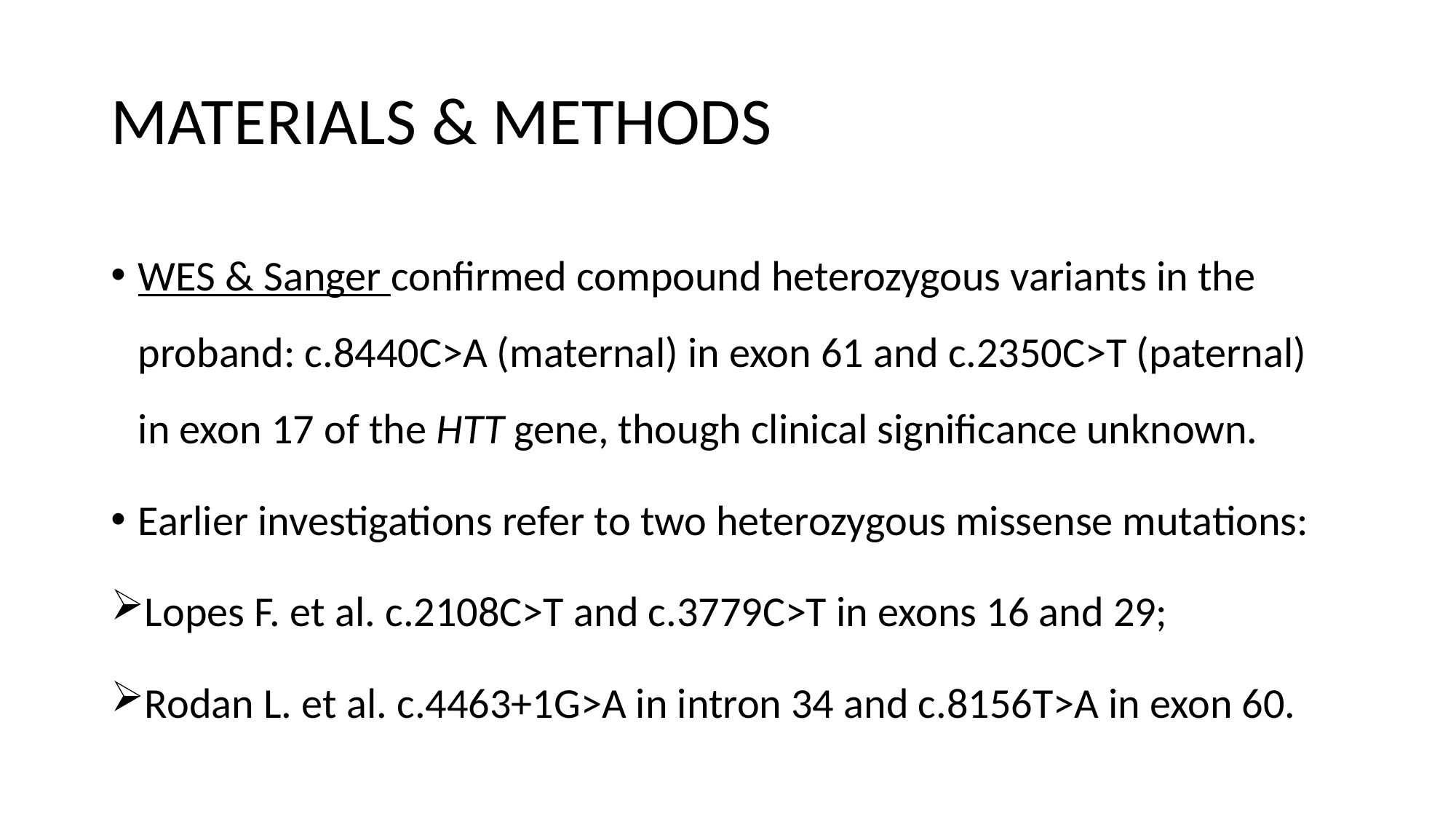

# MATERIALS & METHODS
WES & Sanger confirmed compound heterozygous variants in the proband: c.8440C>A (maternal) in exon 61 and c.2350C>T (paternal) in exon 17 of the HTT gene, though clinical significance unknown.
Earlier investigations refer to two heterozygous missense mutations:
Lopes F. et al. c.2108C>T and c.3779C>T in exons 16 and 29;
Rodan L. et al. c.4463+1G>A in intron 34 and c.8156T>A in exon 60.